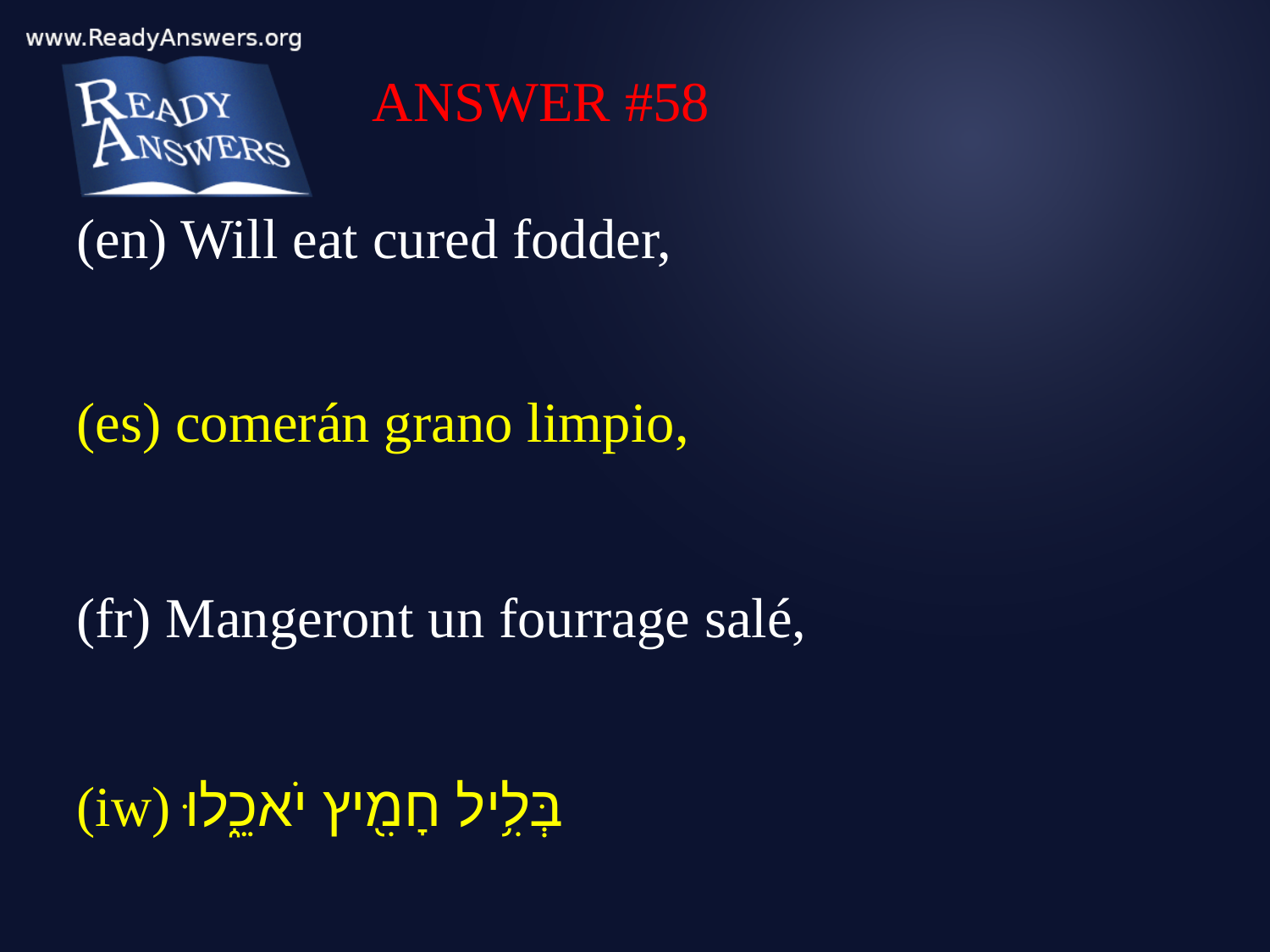

ANSWER #58
(en) Will eat cured fodder,
(es) comerán grano limpio,
(fr) Mangeront un fourrage salé,
(iw) בְּלִ֥יל חָמִ֖יץ יֹאכֵ֑לוּ